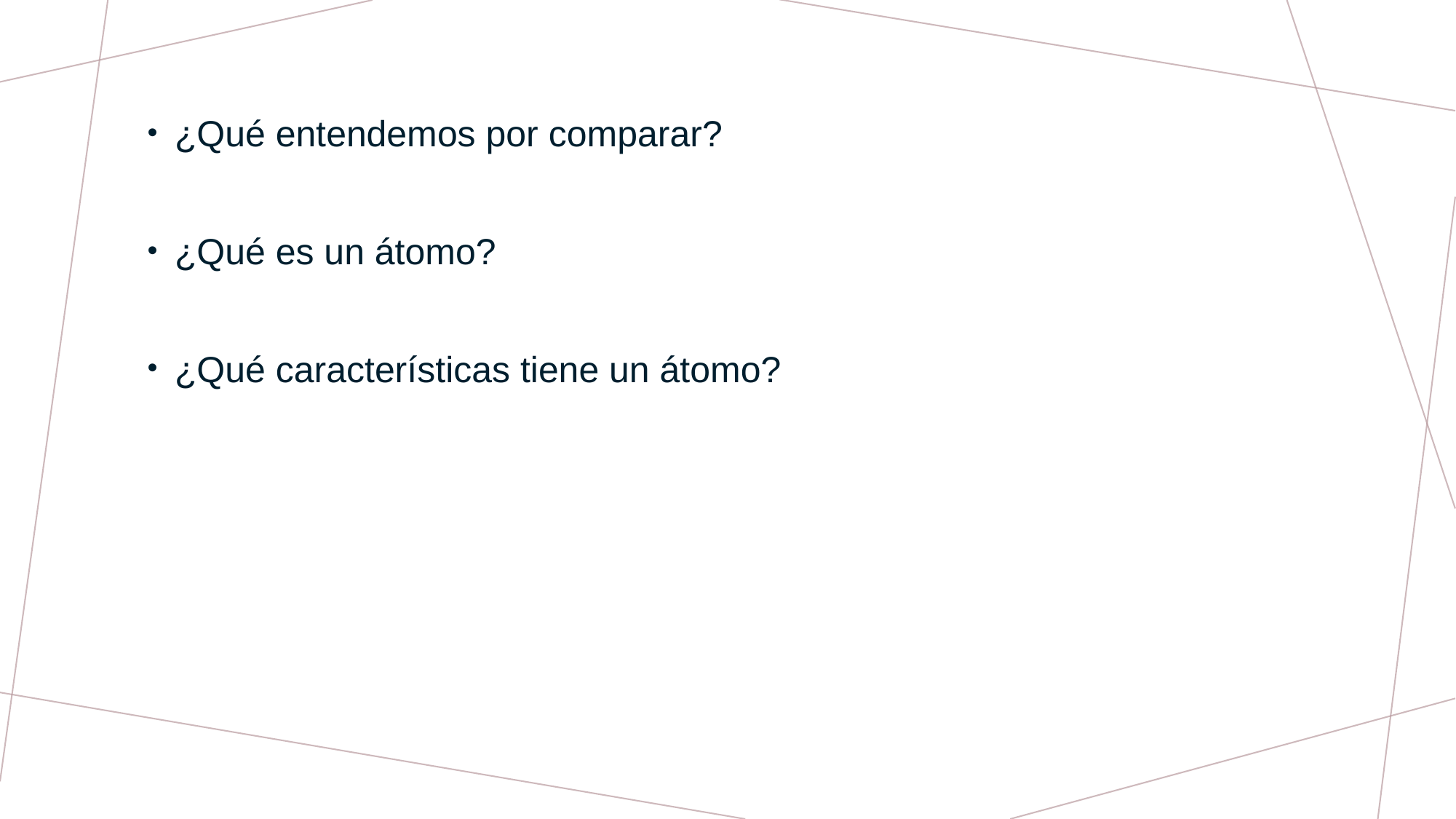

¿Qué entendemos por comparar?

¿Qué es un átomo?

¿Qué características tiene un átomo?